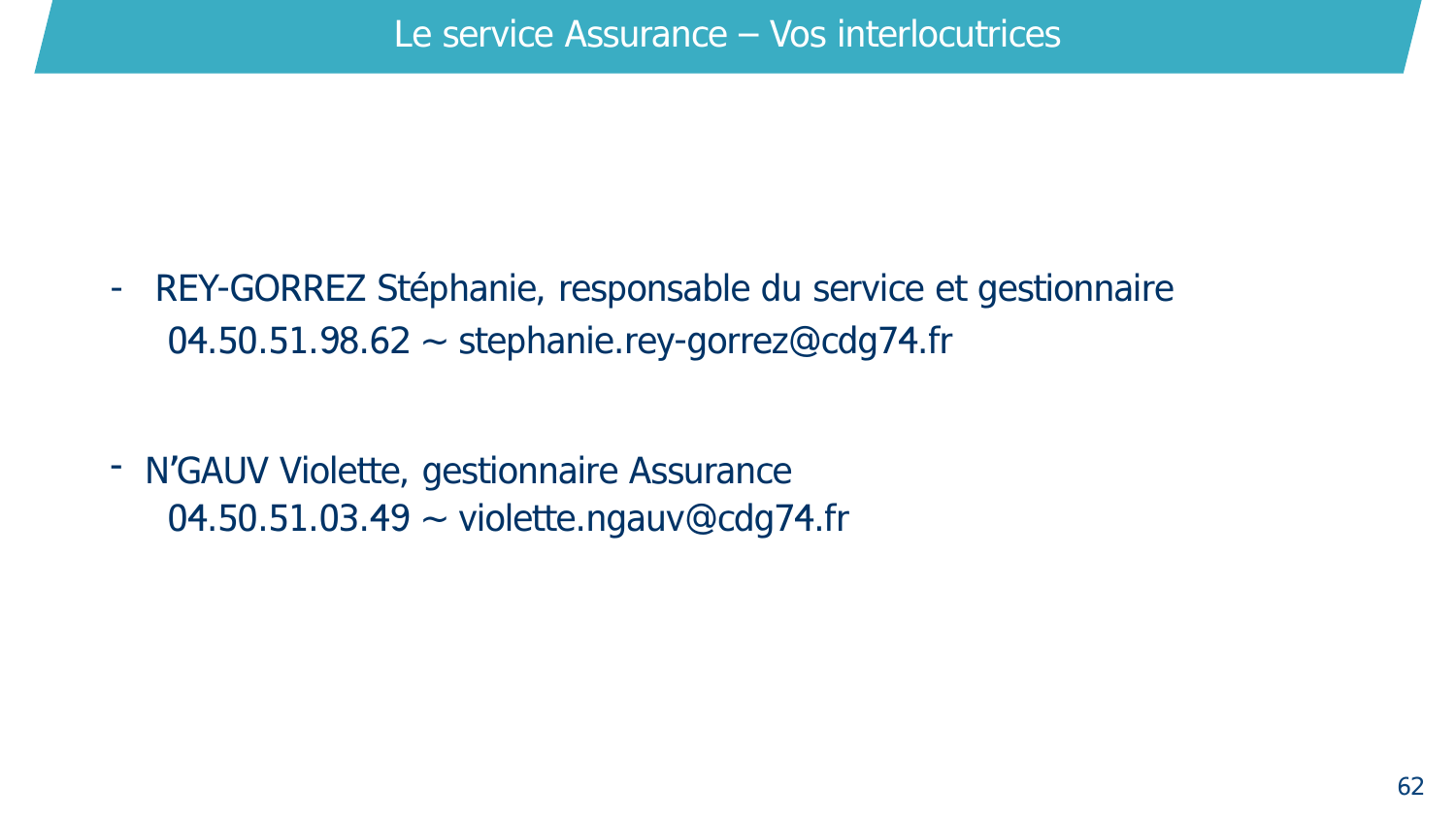

Le service Assurance – Vos interlocutrices
-   REY-GORREZ Stéphanie, responsable du service et gestionnaire
04.50.51.98.62 ~ stephanie.rey-gorrez@cdg74.fr

  N’GAUV Violette, gestionnaire Assurance
04.50.51.03.49 ~ violette.ngauv@cdg74.fr
62